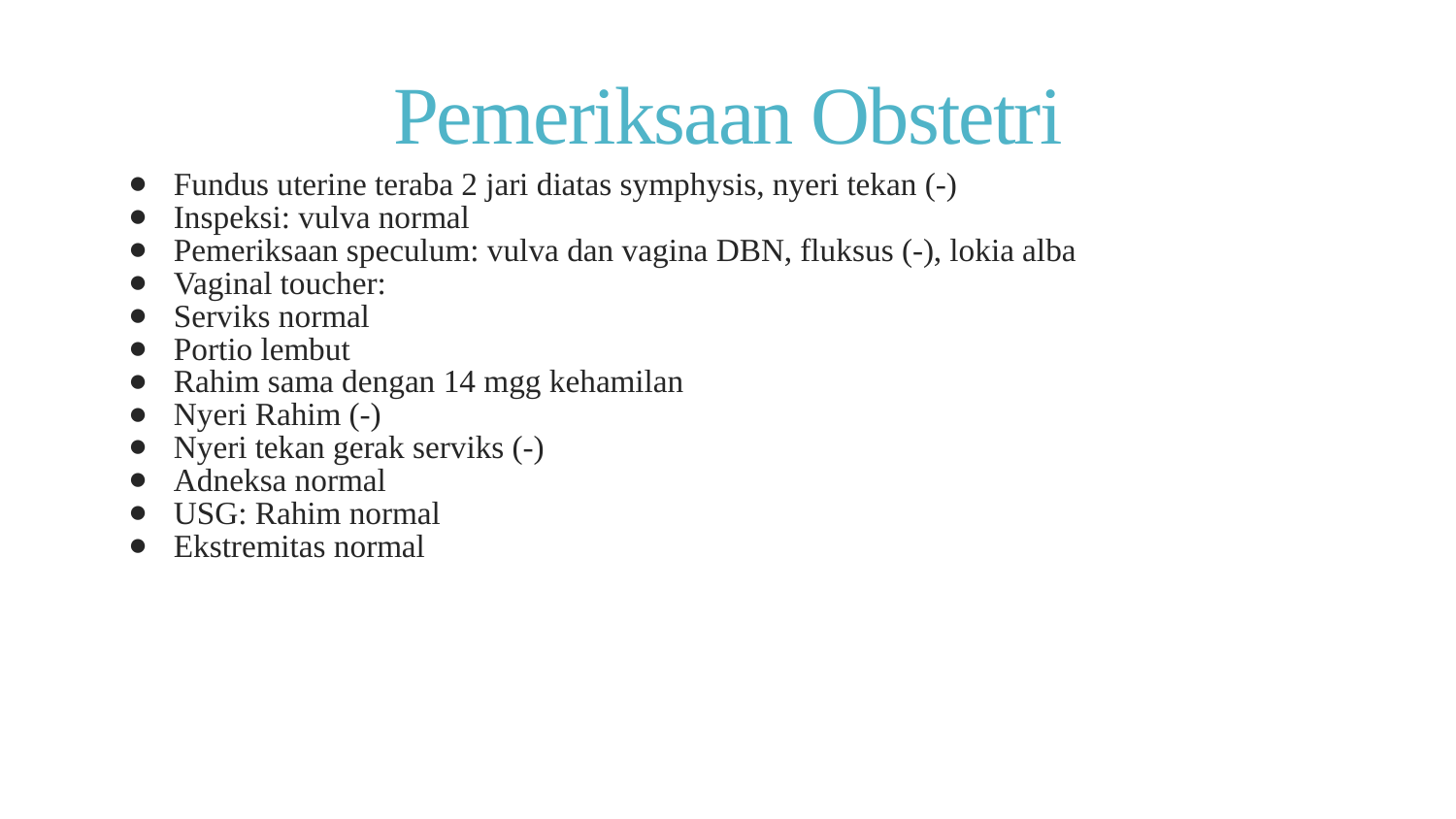

# Pemeriksaan Obstetri
Fundus uterine teraba 2 jari diatas symphysis, nyeri tekan (-)
Inspeksi: vulva normal
Pemeriksaan speculum: vulva dan vagina DBN, fluksus (-), lokia alba
Vaginal toucher:
Serviks normal
Portio lembut
Rahim sama dengan 14 mgg kehamilan
Nyeri Rahim (-)
Nyeri tekan gerak serviks (-)
Adneksa normal
USG: Rahim normal
Ekstremitas normal